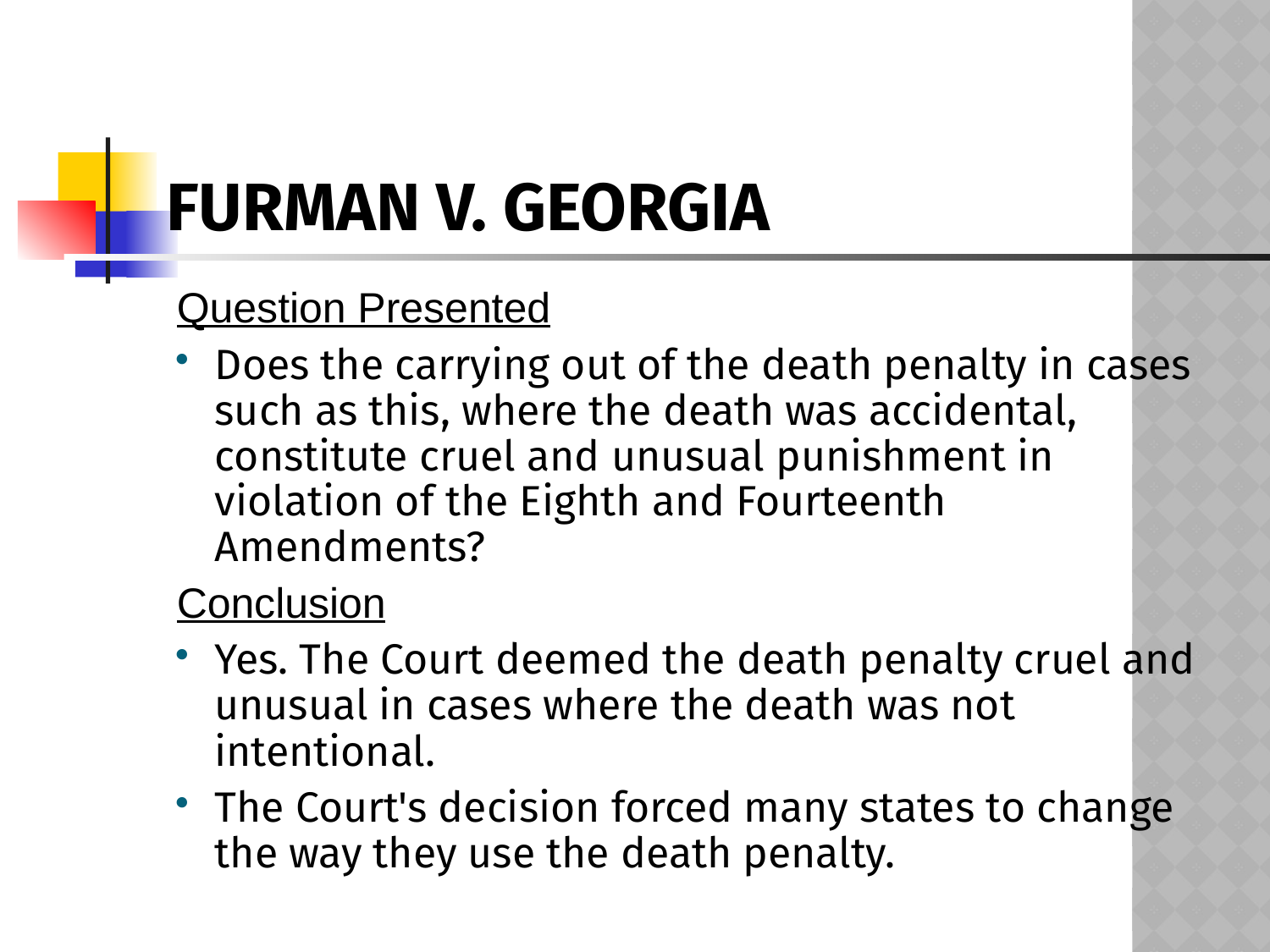

# Furman v. Georgia

Question Presented
Does the carrying out of the death penalty in cases such as this, where the death was accidental, constitute cruel and unusual punishment in violation of the Eighth and Fourteenth Amendments?
Conclusion
Yes. The Court deemed the death penalty cruel and unusual in cases where the death was not intentional.
The Court's decision forced many states to change the way they use the death penalty.